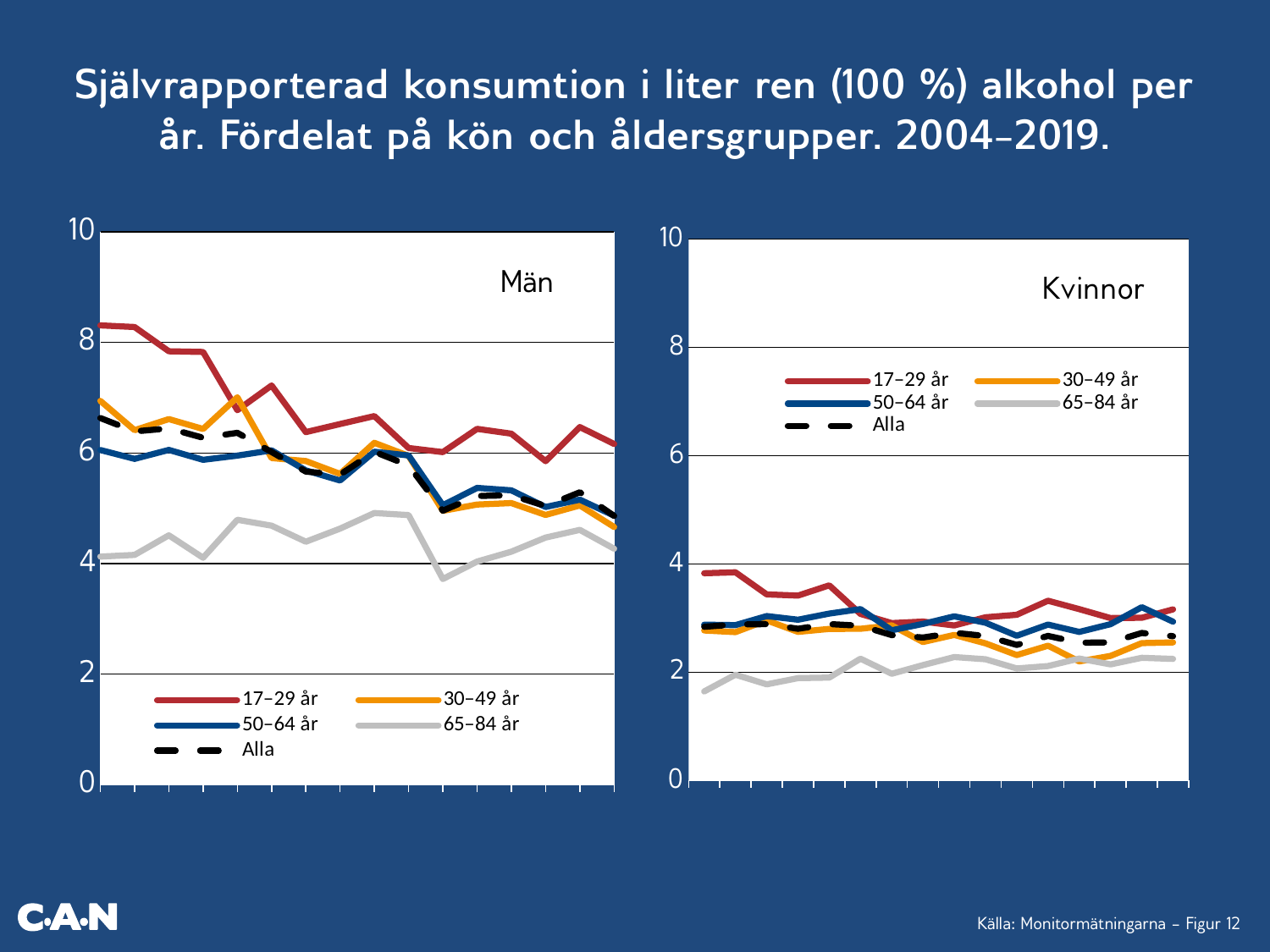

Självrapporterad konsumtion i liter ren (100 %) alkohol per år. Fördelat på kön och åldersgrupper. 2004–2019.

### Chart: Kvinnor

| Category | 17–29 år | 30–49 år | 50–64 år | 65–84 år | Alla |
|---|---|---|---|---|---|
| 2004 | 3.827905128952392 | 2.77084565867408 | 2.878498250925901 | 1.6448225293416074 | 2.83952736069834 |
| 2005 | 3.8454625853152713 | 2.740071058359521 | 2.8701702087518495 | 1.95419467650625 | 2.8817269745689997 |
| 2006 | 3.4370846405346582 | 2.9578949836402666 | 3.0370044708478607 | 1.7760712557271827 | 2.888618048737955 |
| 2007 | 3.4150630135062676 | 2.7454893935747675 | 2.969106465918574 | 1.890447664420035 | 2.8019025734368466 |
| 2008 | 3.604334128389291 | 2.799374659656968 | 3.082667956120296 | 1.900836438046183 | 2.889282454093171 |
| 2009 | 3.0762889082006075 | 2.8026275519465544 | 3.165597723396236 | 2.2497163823790713 | 2.8583086078786644 |
| 2010 | 2.9074845606745683 | 2.8650667518002613 | 2.774589874014312 | 1.9711362783843862 | 2.6846574567459913 |
| 2011 | 2.935619863429144 | 2.5580495001394508 | 2.891590627790833 | 2.131488804531482 | 2.6404521927288256 |
| 2012 | 2.8635911631868614 | 2.688476259859833 | 3.0319257100459107 | 2.2794731189071706 | 2.7272148976345254 |
| 2013 | 3.0151175286252063 | 2.5326248937063545 | 2.9144305277151634 | 2.239477954710315 | 2.6689534272971294 |
| 2014 | 3.0612236163237174 | 2.3169835393866847 | 2.67320758896871 | 2.068940040197122 | 2.5046062194274894 |
| 2015 | 3.320695825407083 | 2.489050451133795 | 2.8799274973622206 | 2.113678932883731 | 2.669947308656614 |
| 2016 | 3.165106975752389 | 2.199129099428384 | 2.7446072820686442 | 2.252474941861262 | 2.544335814126121 |
| 2017 | 2.999639386800653 | 2.3007489175719793 | 2.8874055036372934 | 2.143970790261996 | 2.550005841432692 |
| 2018 | 3.0056482086026683 | 2.5376714901050486 | 3.2015677109007687 | 2.2661922270905035 | 2.7244724914448883 |
| 2019 | 3.1605667384384217 | 2.550267543724169 | 2.933459804952095 | 2.2453817511525607 | 2.6648708880119205 |

### Chart: Män

| Category | 17–29 år | 30–49 år | 50–64 år | 65–84 år | Alla |
|---|---|---|---|---|---|
| 2004 | 8.30763007479109 | 6.942868525631481 | 6.053915945020423 | 4.125626587747308 | 6.632579183771822 |
| 2005 | 8.27845772309248 | 6.41250470658093 | 5.893657755346975 | 4.156273225270614 | 6.390582865520262 |
| 2006 | 7.840074765872204 | 6.613488411100359 | 6.056108462676035 | 4.5099793816728475 | 6.445108000611457 |
| 2007 | 7.827334453558208 | 6.4340912858273915 | 5.876332056679334 | 4.10496455318304 | 6.274465205468976 |
| 2008 | 6.774369373925591 | 7.007277230636882 | 5.9517833022538955 | 4.791172415617512 | 6.3650336623270825 |
| 2009 | 7.220942028519715 | 5.908204256112635 | 6.047950475873165 | 4.684662556435214 | 6.01812334565719 |
| 2010 | 6.377913179257741 | 5.853982745224582 | 5.684450453464853 | 4.394549614463215 | 5.662787322715847 |
| 2011 | 6.523201530362563 | 5.6219896691291344 | 5.50266495349085 | 4.632015995425422 | 5.608666559340538 |
| 2012 | 6.6679467298162765 | 6.183607336282916 | 6.023324313985259 | 4.913506424013734 | 6.021724660522383 |
| 2013 | 6.090355085604973 | 5.947360721186881 | 5.954483844394833 | 4.876740129271032 | 5.776153435411405 |
| 2014 | 6.01569182264183 | 4.953827464072662 | 5.05425784030136 | 3.720775460661795 | 4.956137554063467 |
| 2015 | 6.435770818456226 | 5.067069365148786 | 5.367736001813213 | 4.035947579540034 | 5.222070865591736 |
| 2016 | 6.349759196311382 | 5.092929399336448 | 5.323909832204486 | 4.214751146798055 | 5.235388004631813 |
| 2017 | 5.85190060883008 | 4.879841433193485 | 5.022690030960449 | 4.469806035747954 | 5.040508375644029 |
| 2018 | 6.4682941805399565 | 5.050760269325841 | 5.156426603402732 | 4.609447273099982 | 5.288809314433156 |
| 2019 | 6.163438528684649 | 4.660687581634675 | 4.865740798075189 | 4.268344868549902 | 4.861271684894082 |
Källa: Monitormätningarna – Figur 12